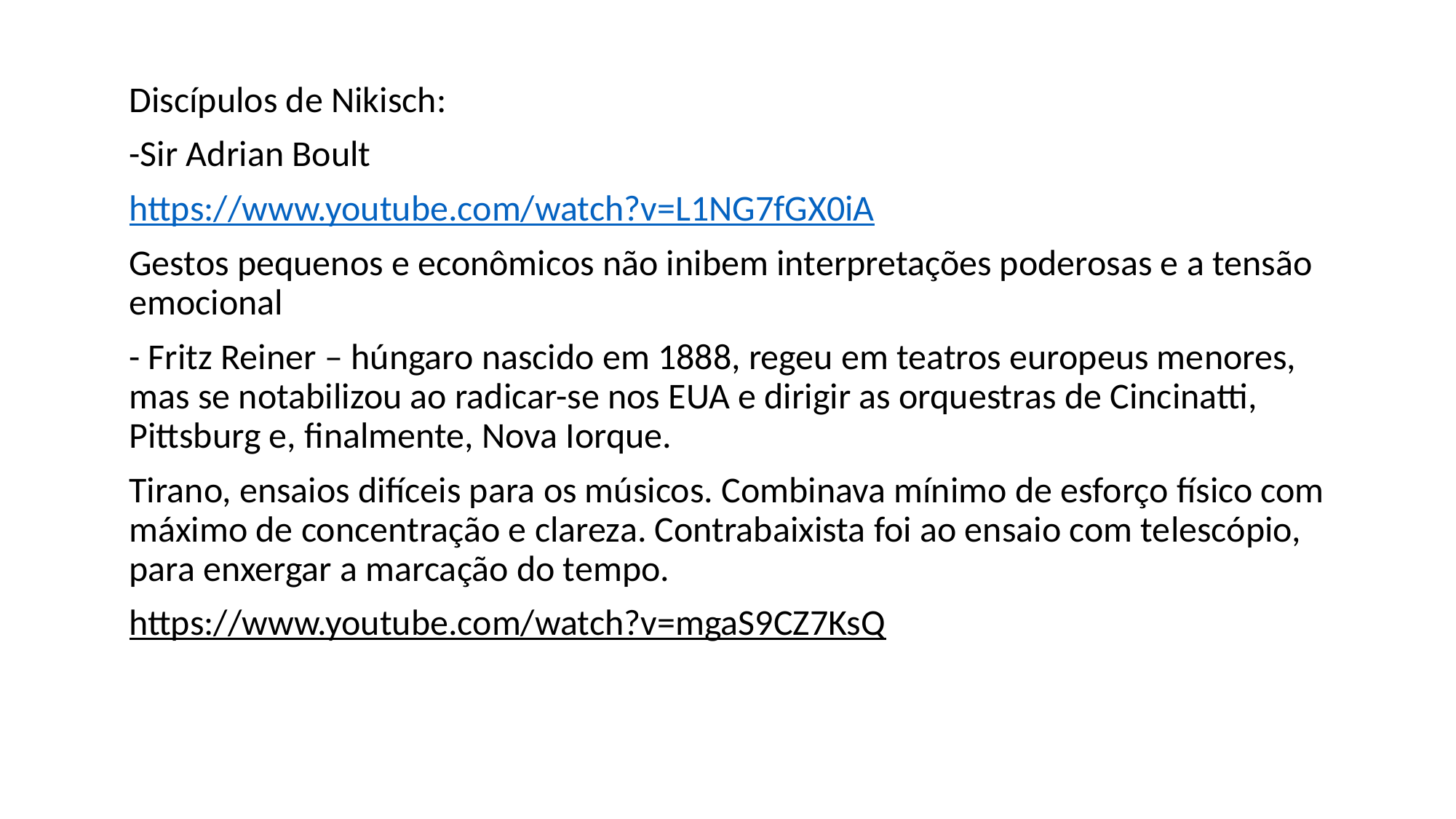

Discípulos de Nikisch:
-Sir Adrian Boult
https://www.youtube.com/watch?v=L1NG7fGX0iA
Gestos pequenos e econômicos não inibem interpretações poderosas e a tensão emocional
- Fritz Reiner – húngaro nascido em 1888, regeu em teatros europeus menores, mas se notabilizou ao radicar-se nos EUA e dirigir as orquestras de Cincinatti, Pittsburg e, finalmente, Nova Iorque.
Tirano, ensaios difíceis para os músicos. Combinava mínimo de esforço físico com máximo de concentração e clareza. Contrabaixista foi ao ensaio com telescópio, para enxergar a marcação do tempo.
https://www.youtube.com/watch?v=mgaS9CZ7KsQ